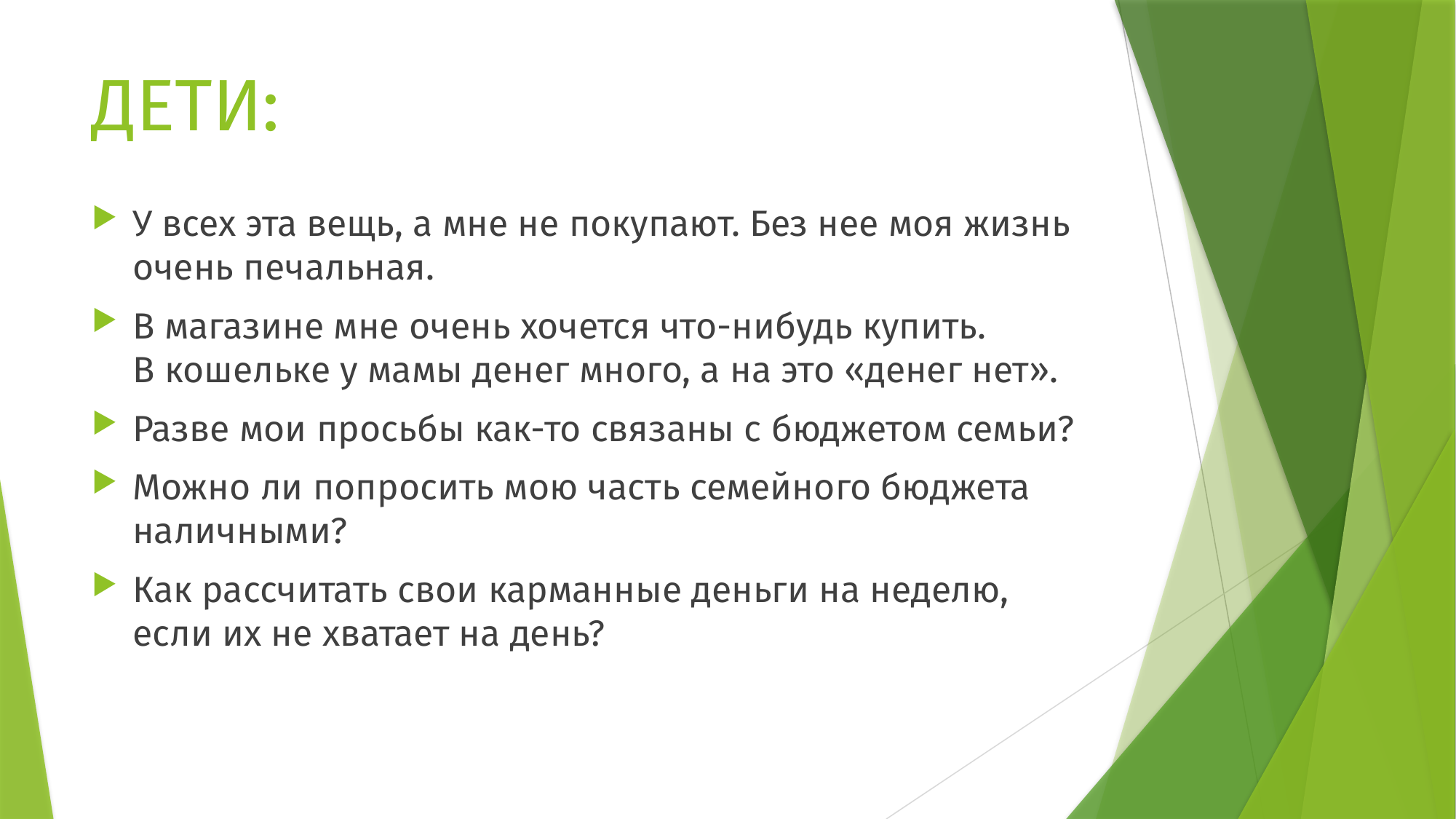

# ДЕТИ:
У всех эта вещь, а мне не покупают. Без нее моя жизнь очень печальная.
В магазине мне очень хочется что-нибудь купить.
В кошельке у мамы денег много, а на это «денег нет».
Разве мои просьбы как-то связаны с бюджетом семьи?
Можно ли попросить мою часть семейного бюджета наличными?
Как рассчитать свои карманные деньги на неделю,
если их не хватает на день?